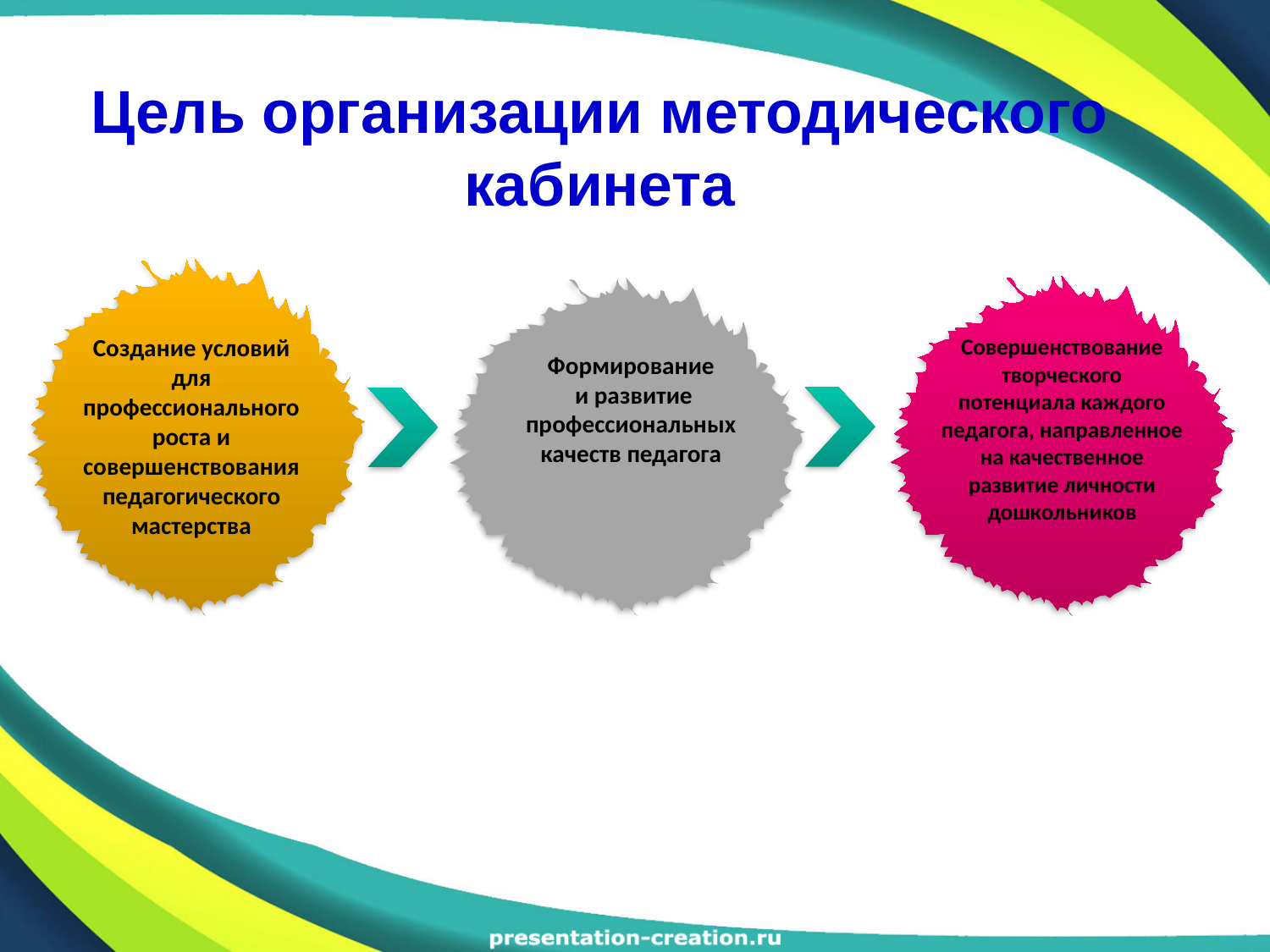

# Цель организации методического кабинета

Создание условий для профессионального роста и совершенствования педагогического мастерства
Совершенствование творческого потенциала каждого педагога, направленное на качественное развитие личности дошкольников
Формирование
 и развитие профессиональных качеств педагога